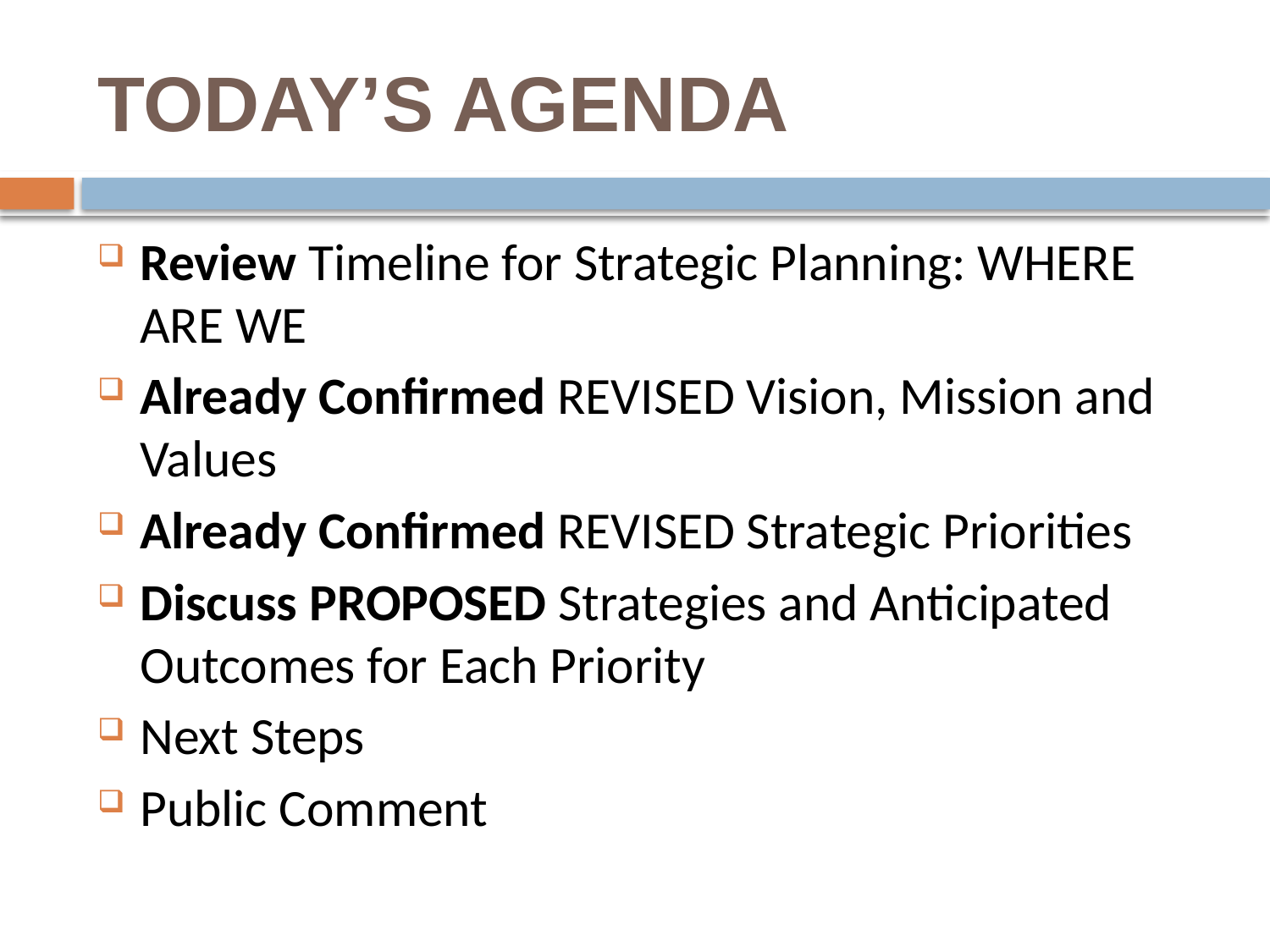

# TODAY’S AGENDA
Review Timeline for Strategic Planning: WHERE ARE WE
Already Confirmed REVISED Vision, Mission and Values
Already Confirmed REVISED Strategic Priorities
Discuss PROPOSED Strategies and Anticipated Outcomes for Each Priority
Next Steps
Public Comment